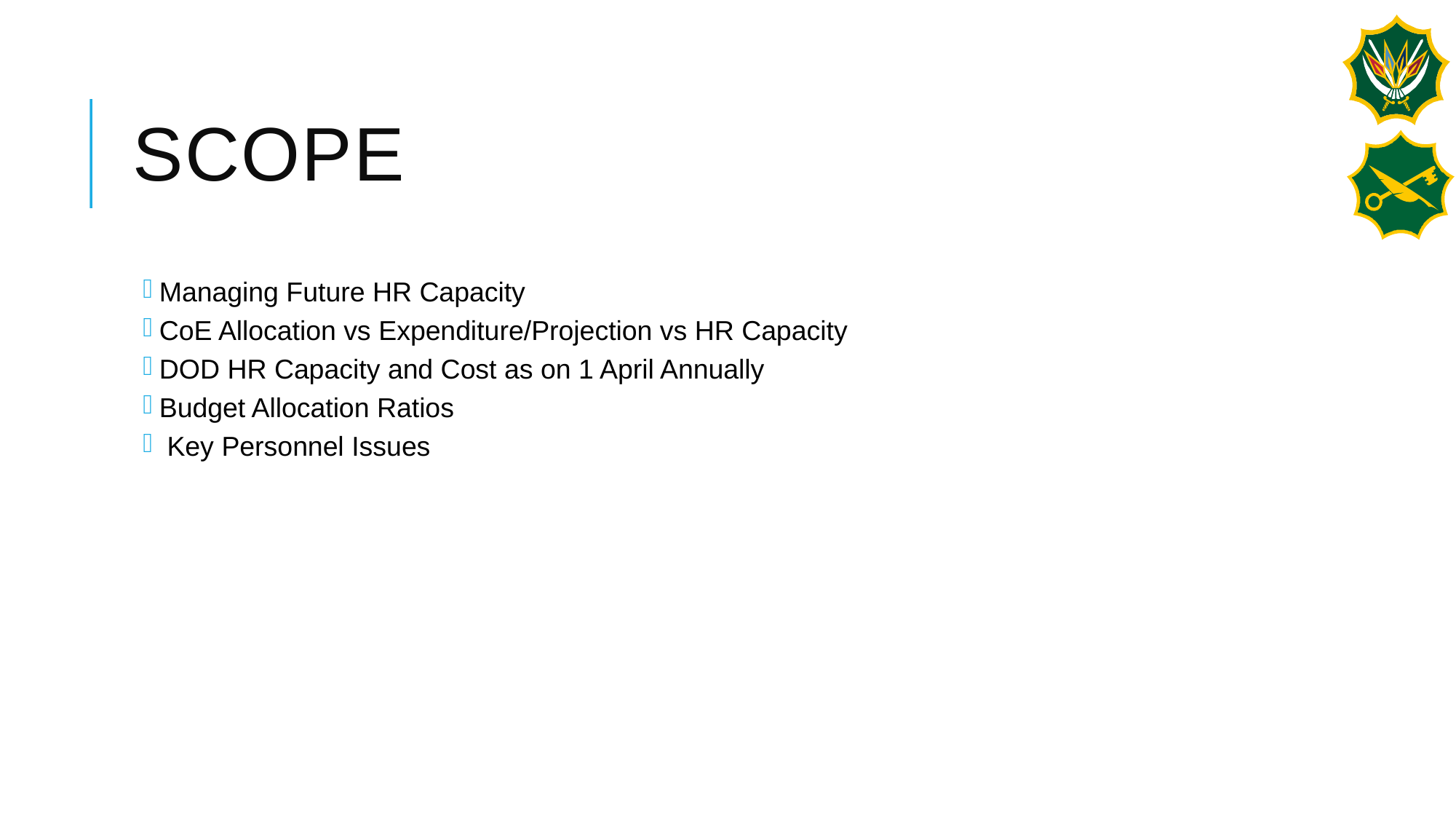

# SCOPE
Managing Future HR Capacity
CoE Allocation vs Expenditure/Projection vs HR Capacity
DOD HR Capacity and Cost as on 1 April Annually
Budget Allocation Ratios
 Key Personnel Issues